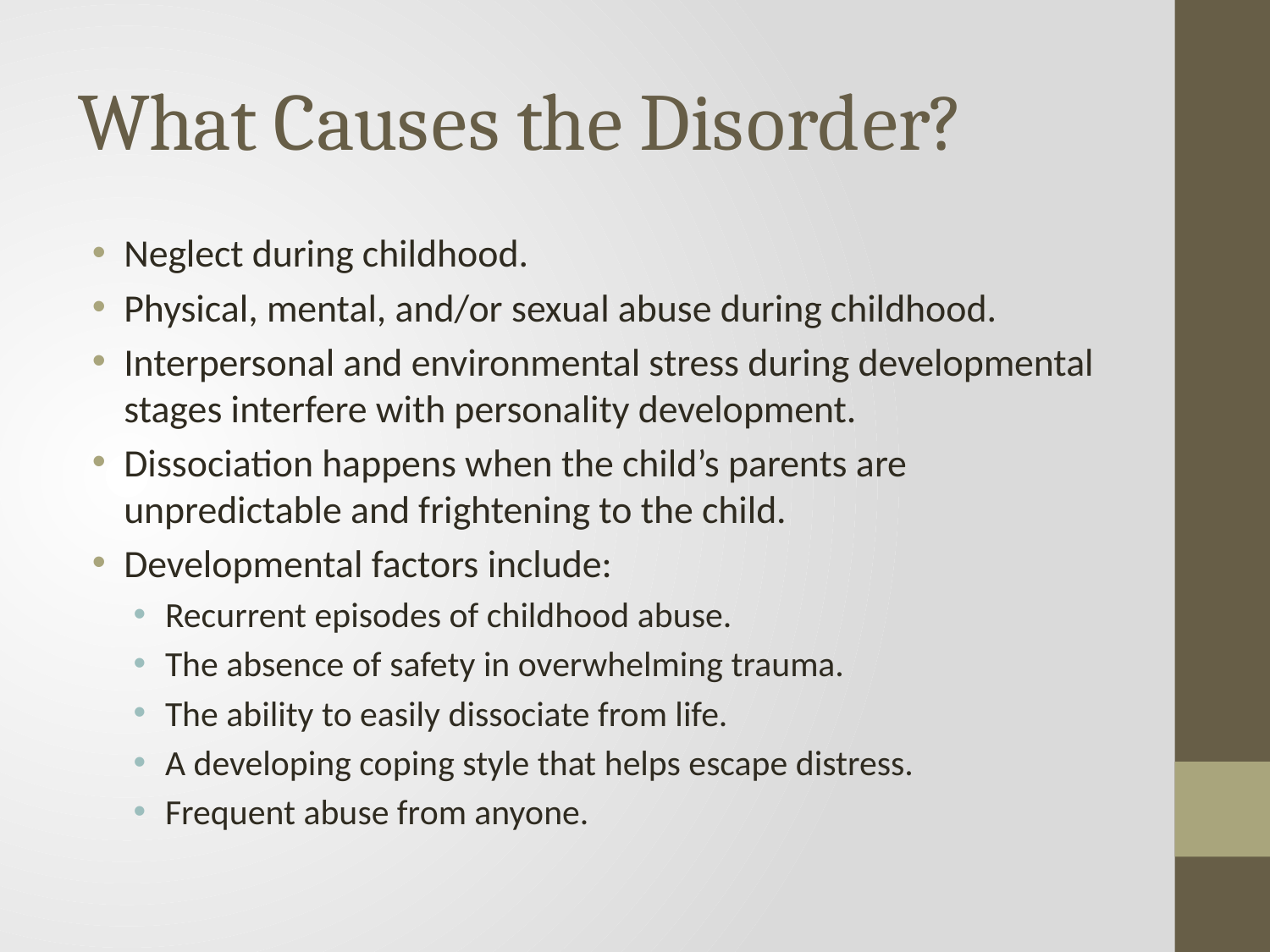

# What Causes the Disorder?
Neglect during childhood.
Physical, mental, and/or sexual abuse during childhood.
Interpersonal and environmental stress during developmental stages interfere with personality development.
Dissociation happens when the child’s parents are unpredictable and frightening to the child.
Developmental factors include:
Recurrent episodes of childhood abuse.
The absence of safety in overwhelming trauma.
The ability to easily dissociate from life.
A developing coping style that helps escape distress.
Frequent abuse from anyone.